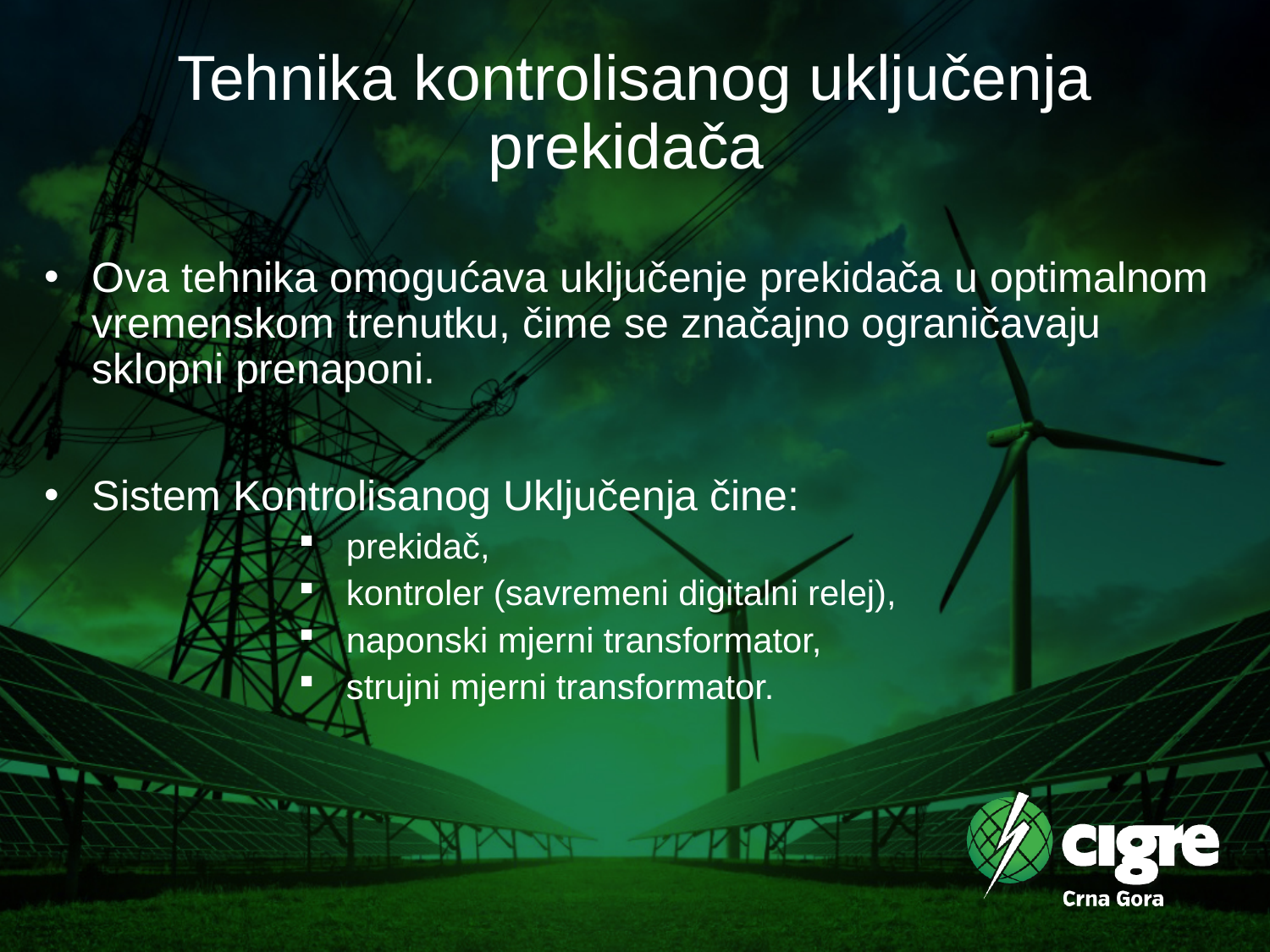

# Tehnika kontrolisanog uključenja prekidača
Ova tehnika omogućava uključenje prekidača u optimalnom vremenskom trenutku, čime se značajno ograničavaju sklopni prenaponi.

Sistem Kontrolisanog Uključenja čine:
prekidač,
kontroler (savremeni digitalni relej),
naponski mjerni transformator,
strujni mjerni transformator.